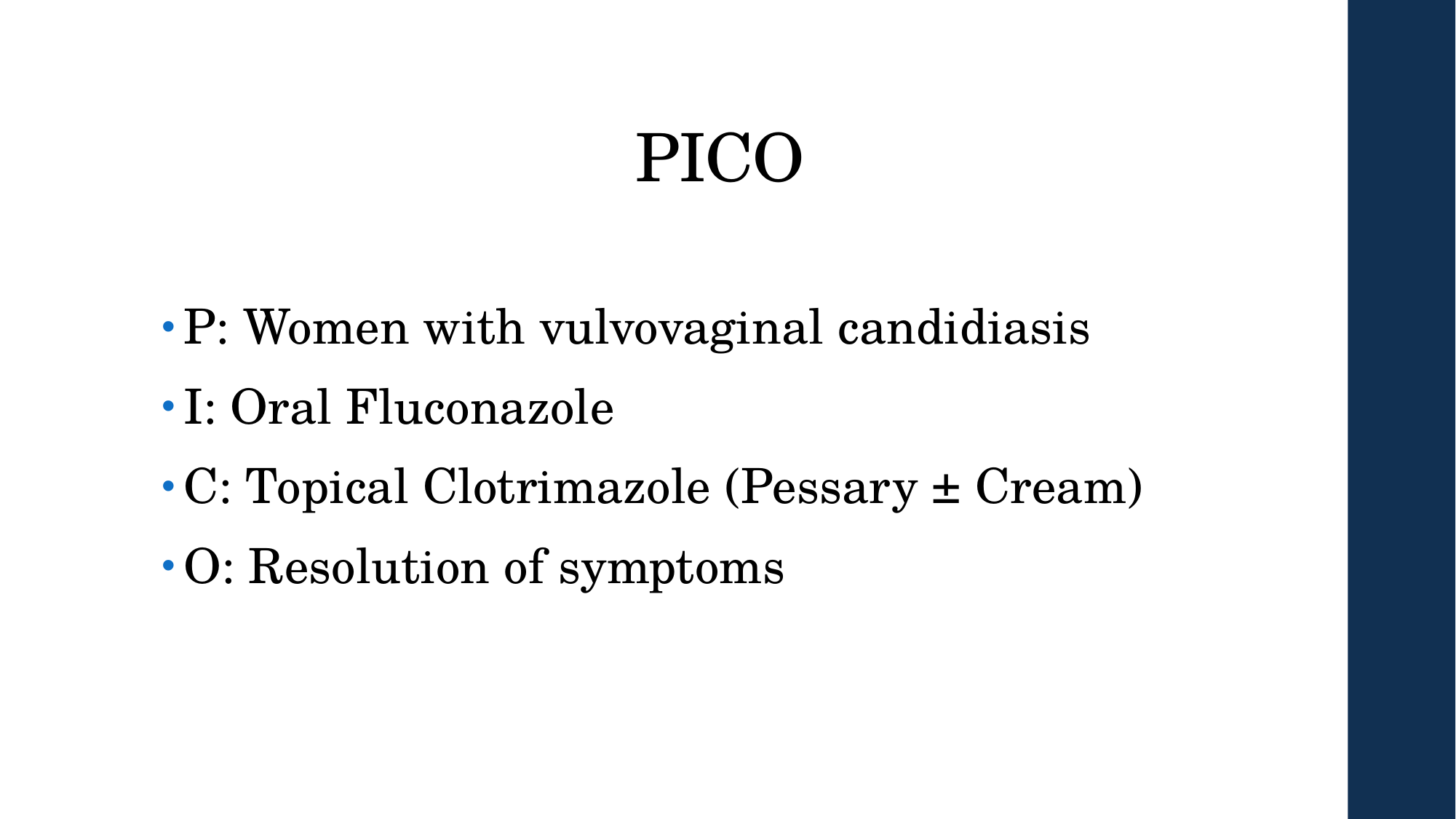

# PICO
P: Women with vulvovaginal candidiasis
I: Oral Fluconazole
C: Topical Clotrimazole (Pessary ± Cream)
O: Resolution of symptoms